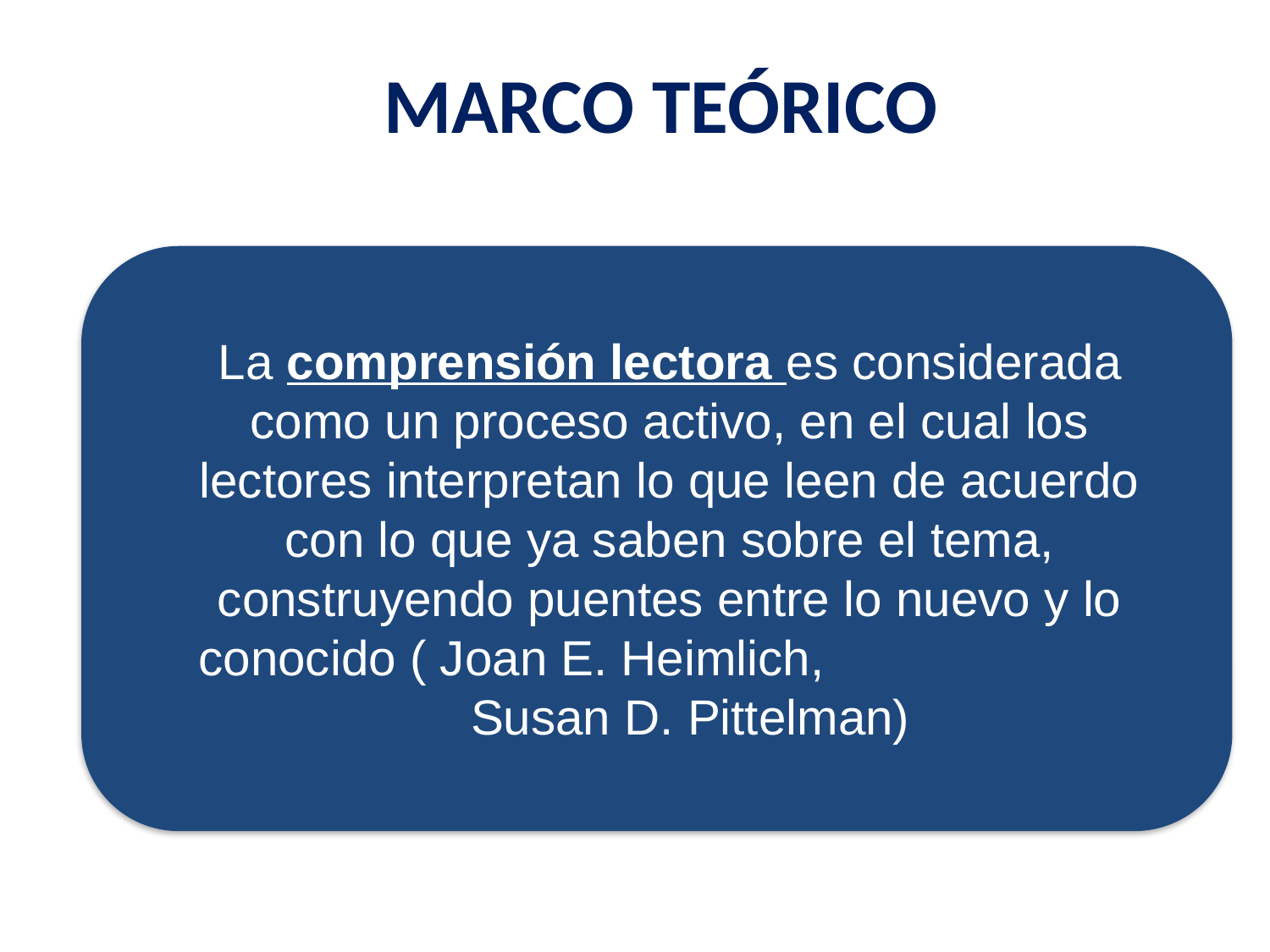

Marco teórico

La comprensión lectora es considerada como un proceso activo, en el cual los lectores interpretan lo que leen de acuerdo con lo que ya saben sobre el tema, construyendo puentes entre lo nuevo y lo conocido ( Joan E. Heimlich,                           Susan D. Pittelman)